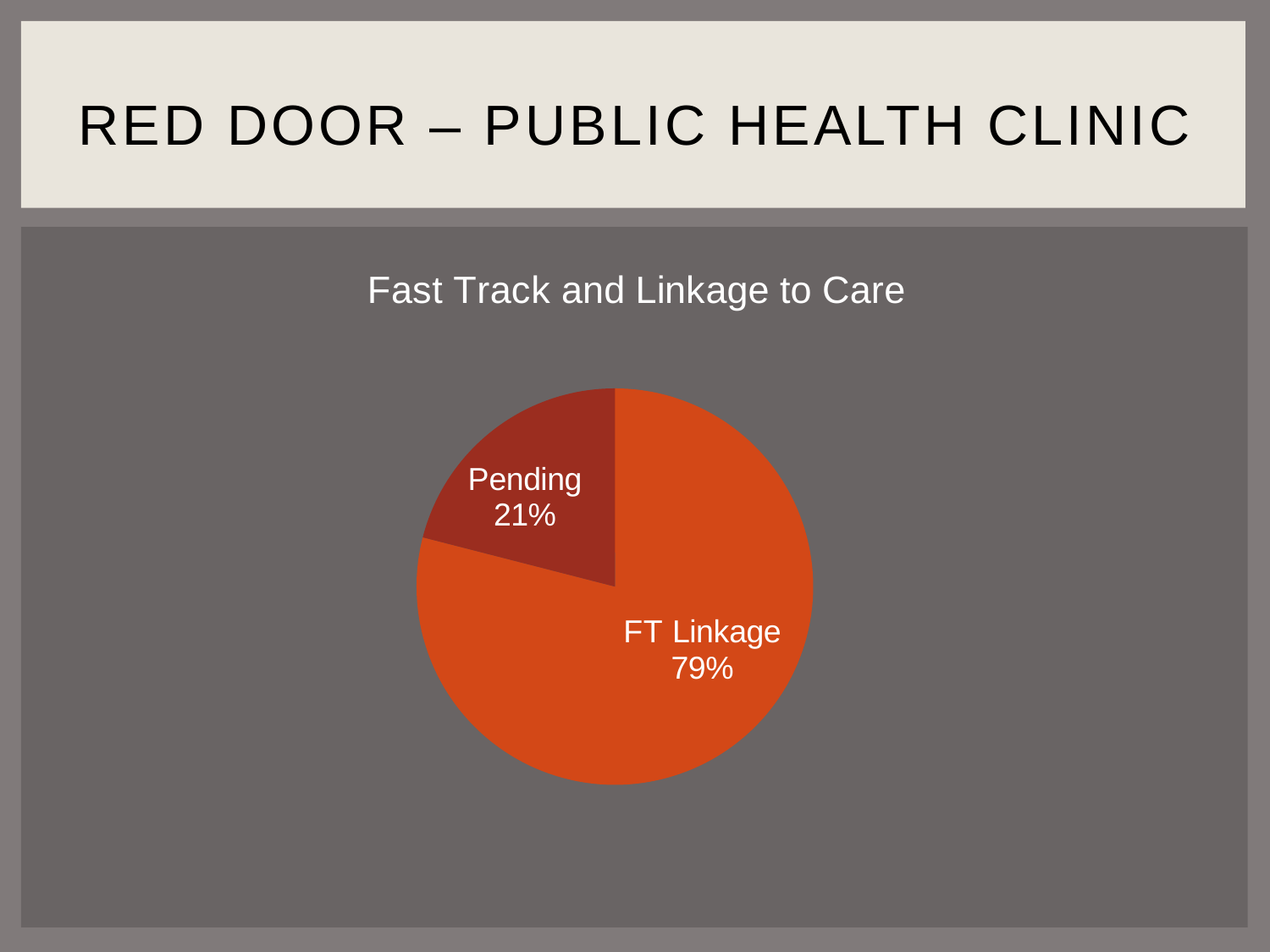

# Red Door – Public Health Clinic

### Chart: Fast Track and Linkage to Care

| Category | Sales |
|---|---|
| FT Linkage | 79.0 |
| Pending | 21.0 |